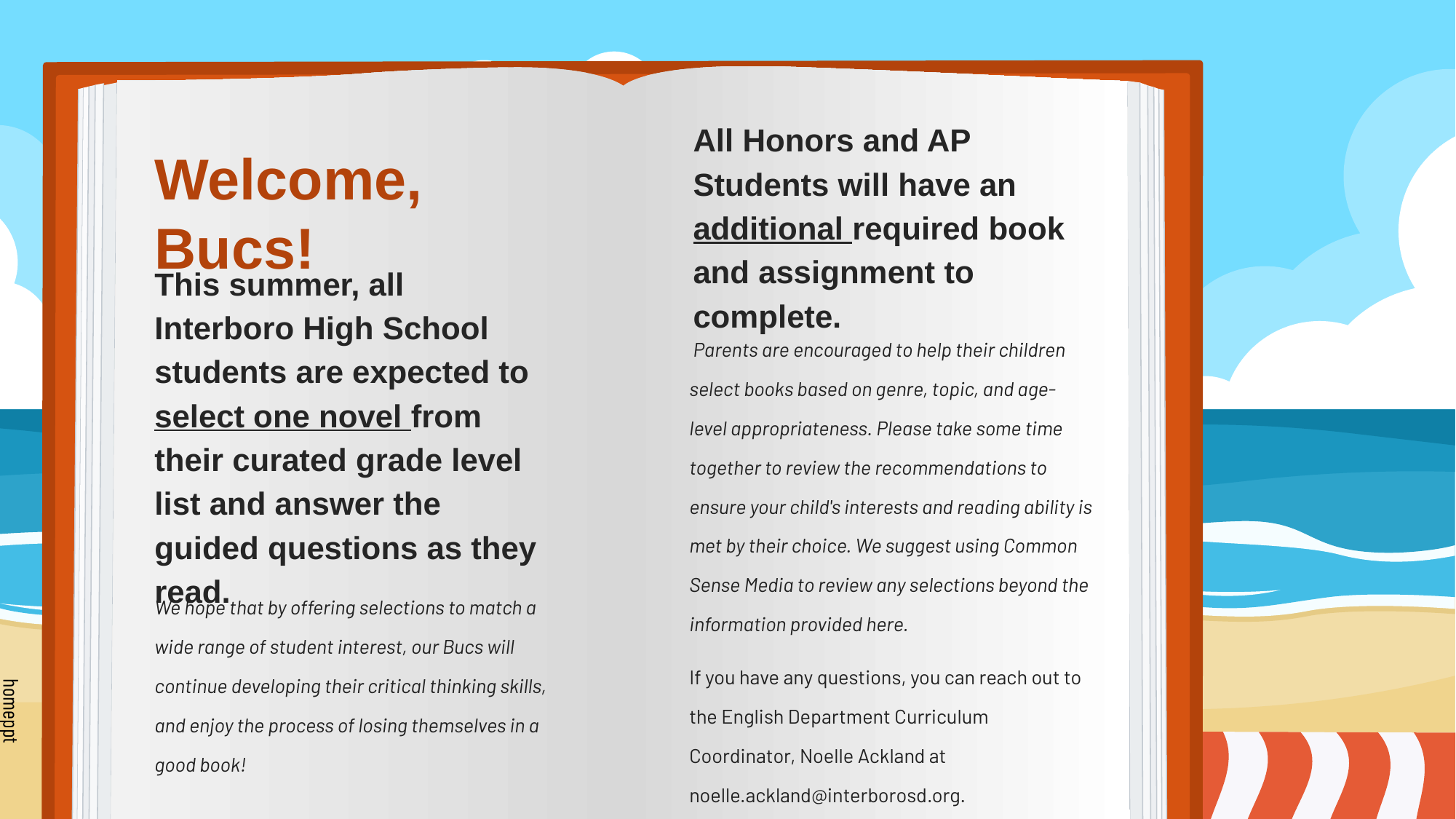

All Honors and AP Students will have an additional required book and assignment to complete.
# Welcome, Bucs!
This summer, all Interboro High School students are expected to select one novel from their curated grade level list and answer the guided questions as they read.
 Parents are encouraged to help their children select books based on genre, topic, and age-level appropriateness. Please take some time together to review the recommendations to ensure your child's interests and reading ability is met by their choice. We suggest using Common Sense Media to review any selections beyond the information provided here.
If you have any questions, you can reach out to the English Department Curriculum Coordinator, Noelle Ackland at noelle.ackland@interborosd.org.

We hope that by offering selections to match a wide range of student interest, our Bucs will continue developing their critical thinking skills, and enjoy the process of losing themselves in a good book!